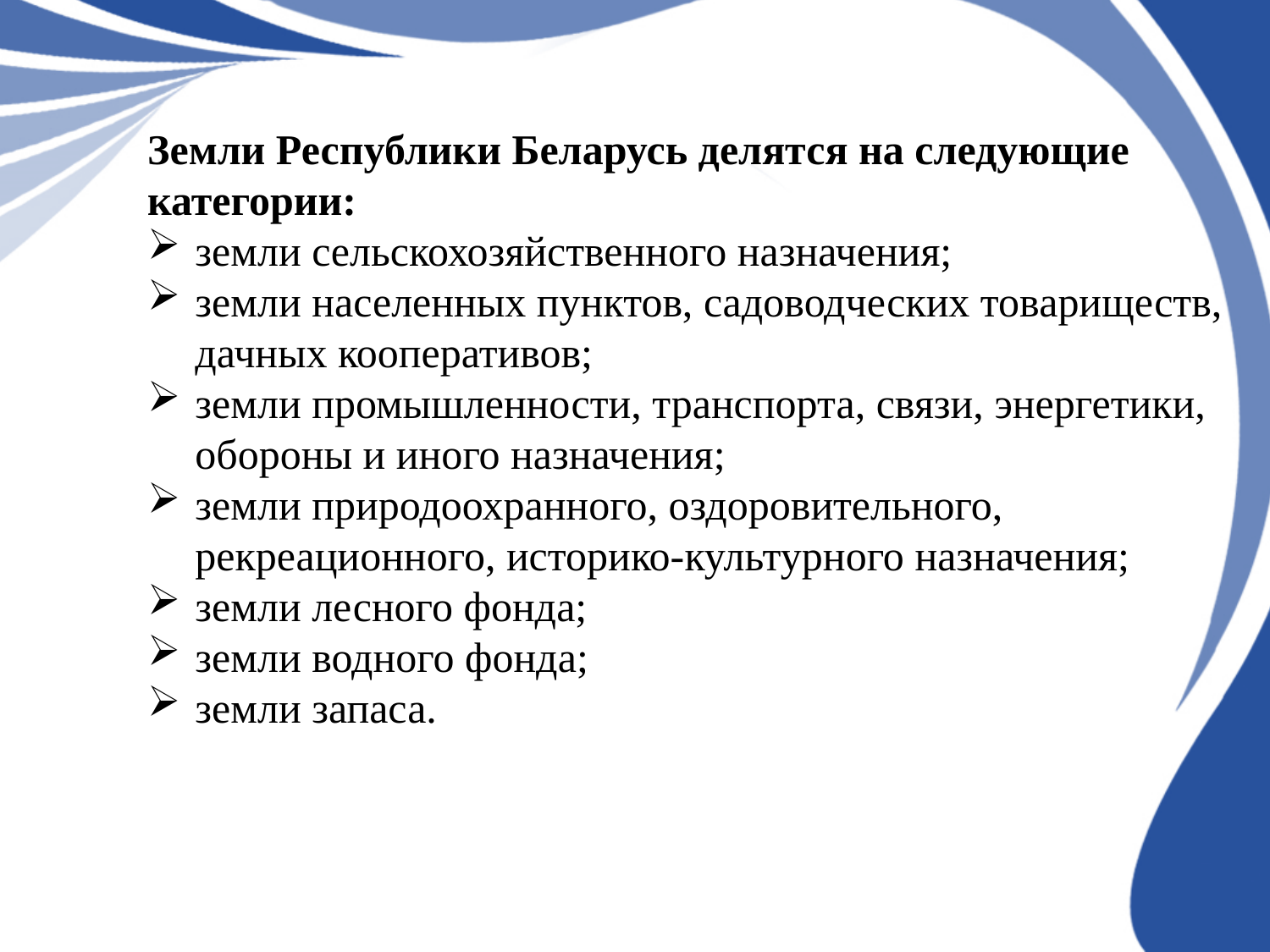

Земли Республики Беларусь делятся на следующие категории:
земли сельскохозяйственного назначения;
земли населенных пунктов, садоводческих товариществ, дачных кооперативов;
земли промышленности, транспорта, связи, энергетики, обороны и иного назначения;
земли природоохранного, оздоровительного, рекреационного, историко-культурного назначения;
земли лесного фонда;
земли водного фонда;
земли запаса.